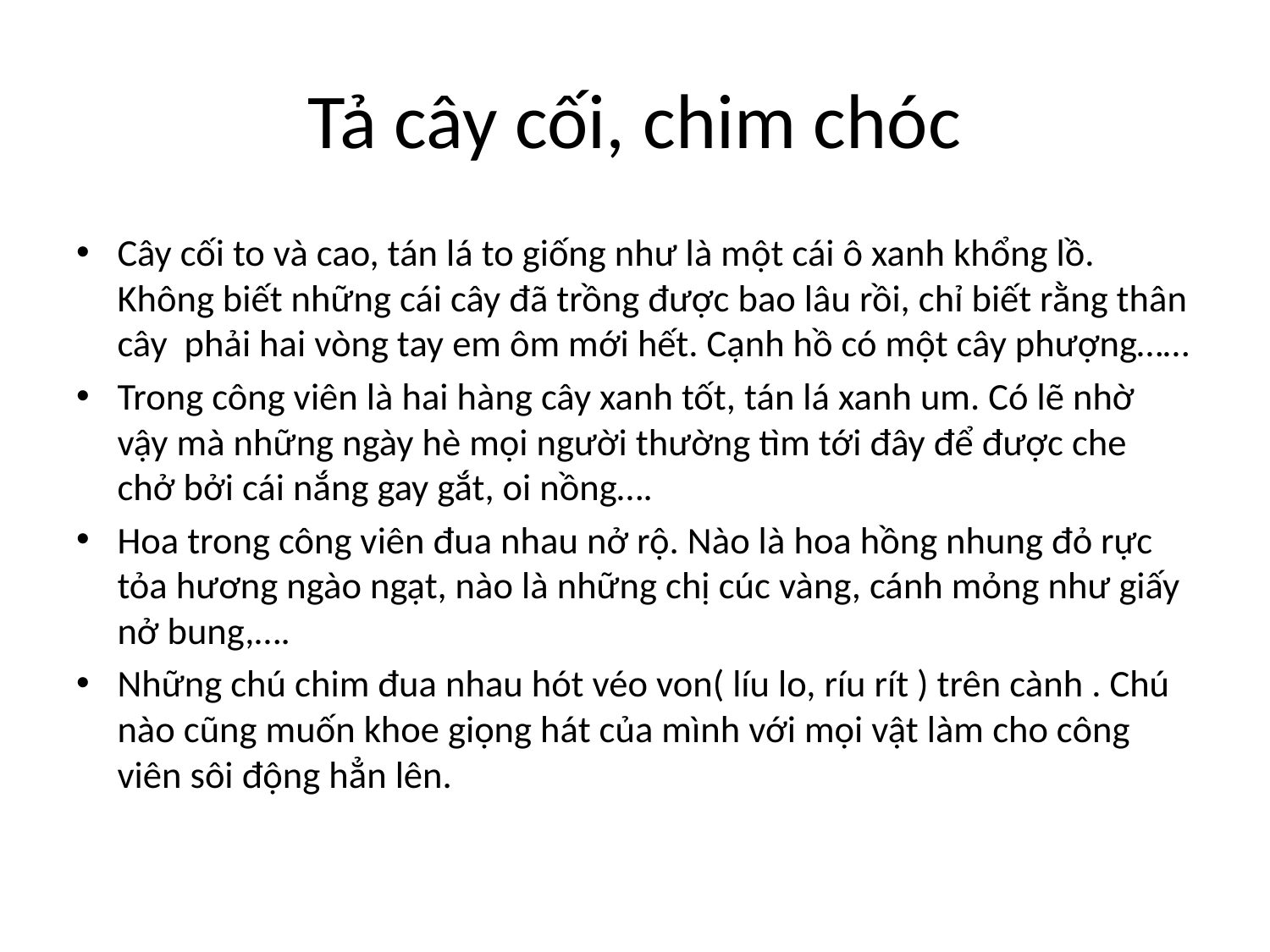

# Tả cây cối, chim chóc
Cây cối to và cao, tán lá to giống như là một cái ô xanh khổng lồ. Không biết những cái cây đã trồng được bao lâu rồi, chỉ biết rằng thân cây  phải hai vòng tay em ôm mới hết. Cạnh hồ có một cây phượng……
Trong công viên là hai hàng cây xanh tốt, tán lá xanh um. Có lẽ nhờ vậy mà những ngày hè mọi người thường tìm tới đây để được che chở bởi cái nắng gay gắt, oi nồng….
Hoa trong công viên đua nhau nở rộ. Nào là hoa hồng nhung đỏ rực tỏa hương ngào ngạt, nào là những chị cúc vàng, cánh mỏng như giấy nở bung,….
Những chú chim đua nhau hót véo von( líu lo, ríu rít ) trên cành . Chú nào cũng muốn khoe giọng hát của mình với mọi vật làm cho công viên sôi động hẳn lên.